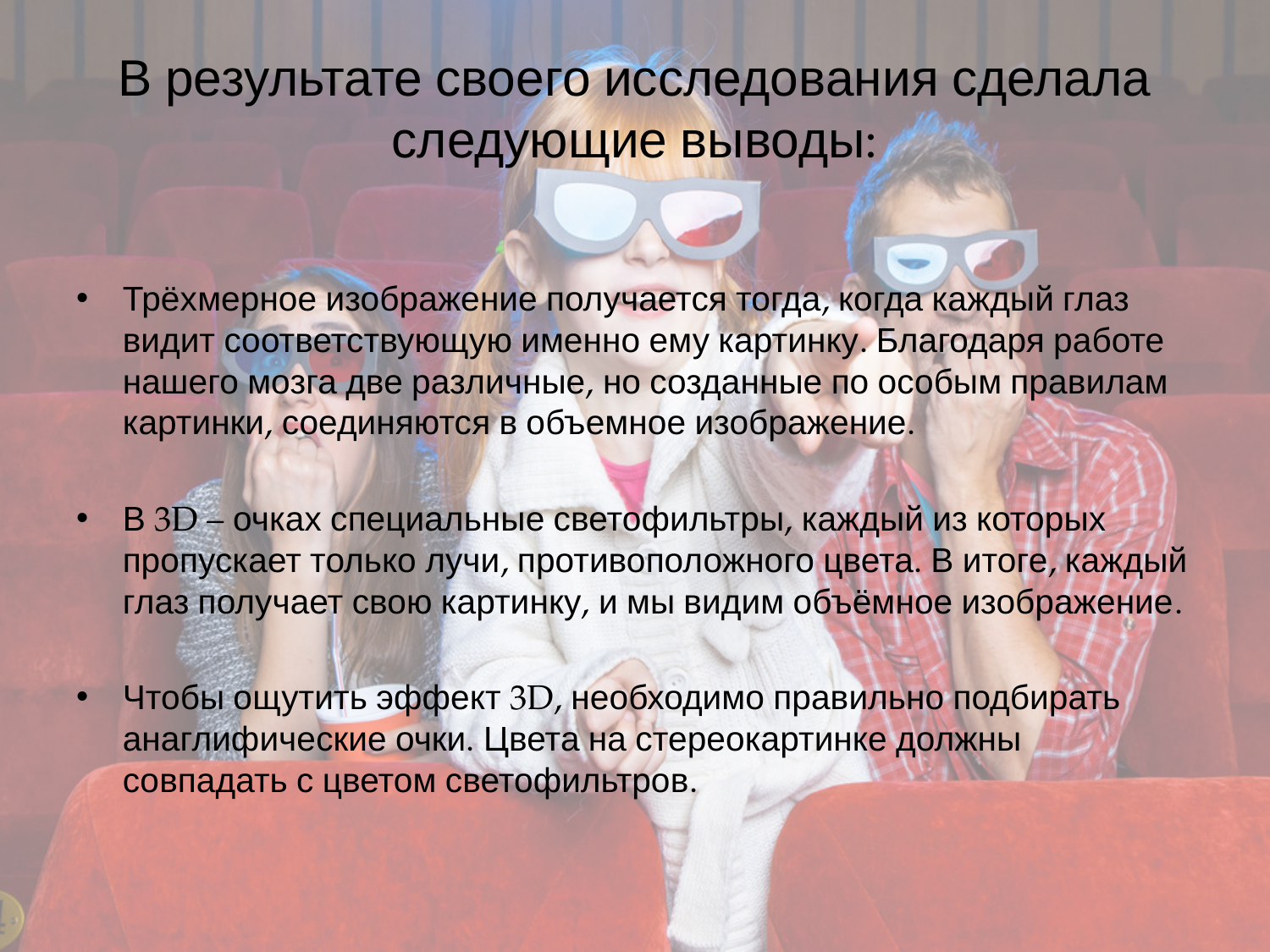

# В результате своего исследования сделала следующие выводы:

Трёхмерное изображение получается тогда, когда каждый глаз видит соответствующую именно ему картинку. Благодаря работе нашего мозга две различные, но созданные по особым правилам картинки, соединяются в объемное изображение.

В 3D – очках специальные светофильтры, каждый из которых пропускает только лучи, противоположного цвета. В итоге, каждый глаз получает свою картинку, и мы видим объёмное изображение.

Чтобы ощутить эффект 3D, необходимо правильно подбирать анаглифические очки. Цвета на стереокартинке должны совпадать с цветом светофильтров.